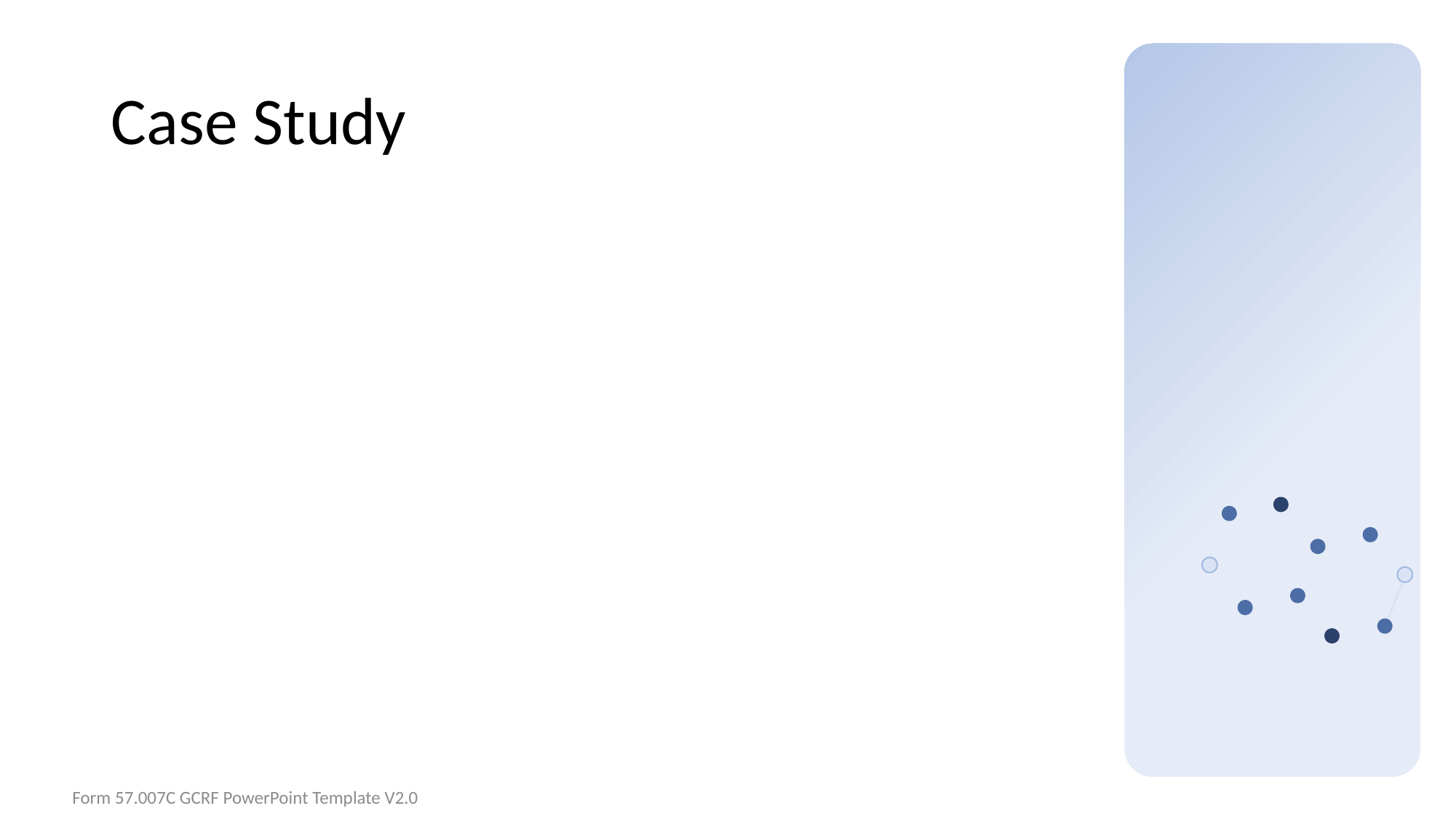

# Case Study

Form 57.007C GCRF PowerPoint Template V2.0